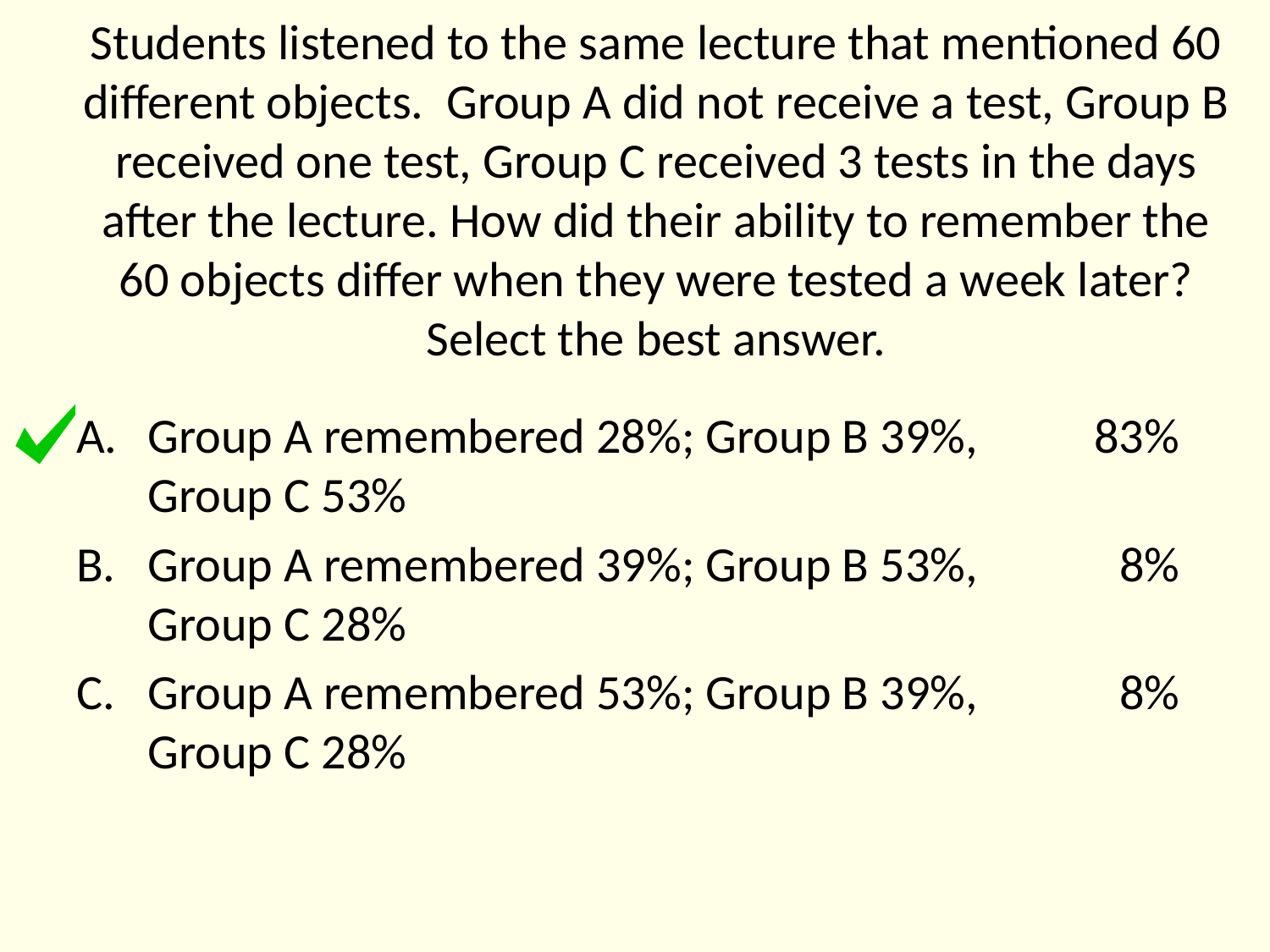

# Students listened to the same lecture that mentioned 60 different objects.  Group A did not receive a test, Group B received one test, Group C received 3 tests in the days after the lecture. How did their ability to remember the 60 objects differ when they were tested a week later? Select the best answer.
Group A remembered 28%; Group B 39%, Group C 53%
Group A remembered 39%; Group B 53%, Group C 28%
Group A remembered 53%; Group B 39%, Group C 28%
83%
8%
8%

24 of 26